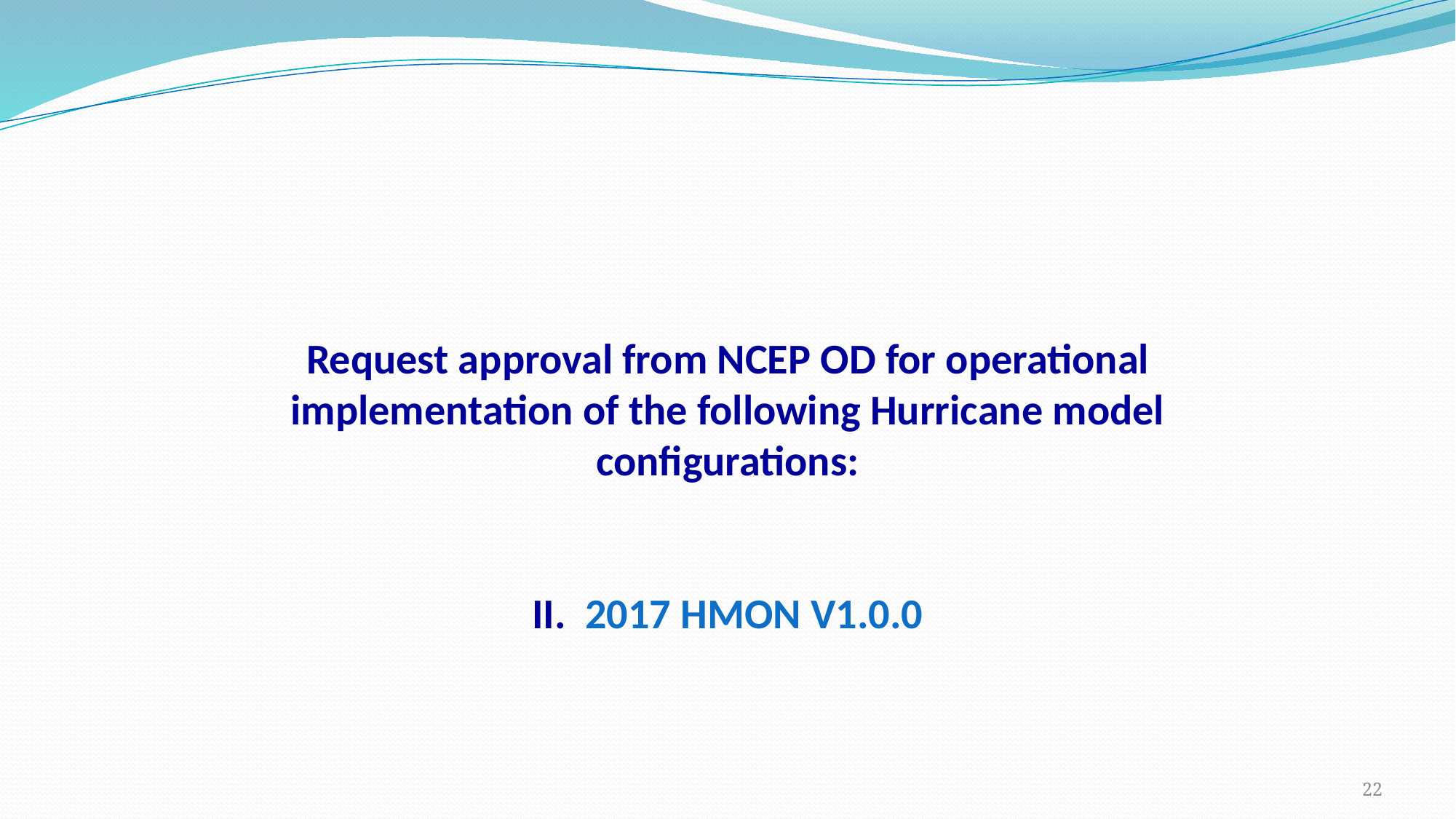

# Request approval from NCEP OD for operational implementation of the following Hurricane model configurations: II.  2017 HMON V1.0.0
22